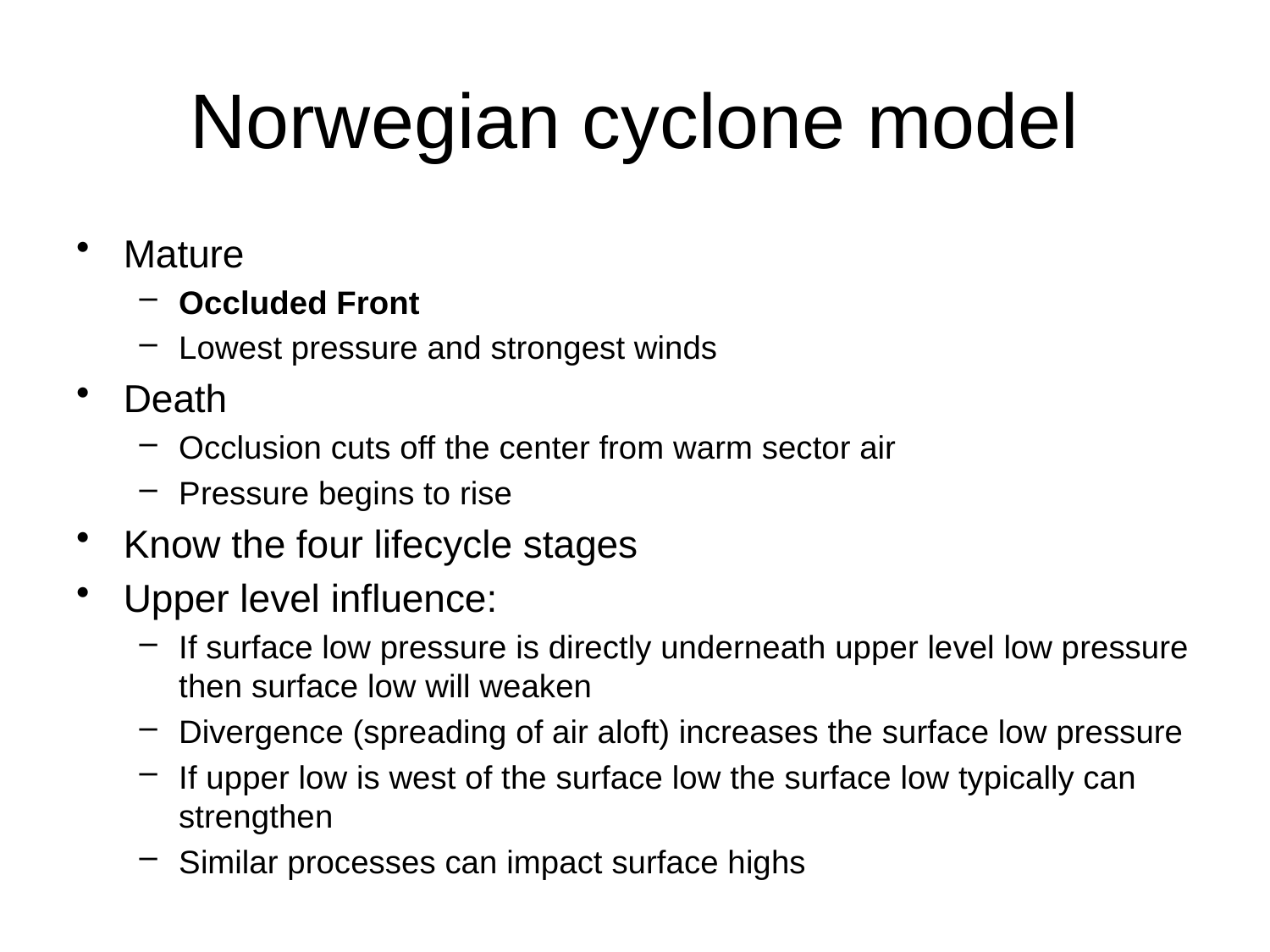

# Norwegian cyclone model
Mature
Occluded Front
Lowest pressure and strongest winds
Death
Occlusion cuts off the center from warm sector air
Pressure begins to rise
Know the four lifecycle stages
Upper level influence:
If surface low pressure is directly underneath upper level low pressure then surface low will weaken
Divergence (spreading of air aloft) increases the surface low pressure
If upper low is west of the surface low the surface low typically can strengthen
Similar processes can impact surface highs